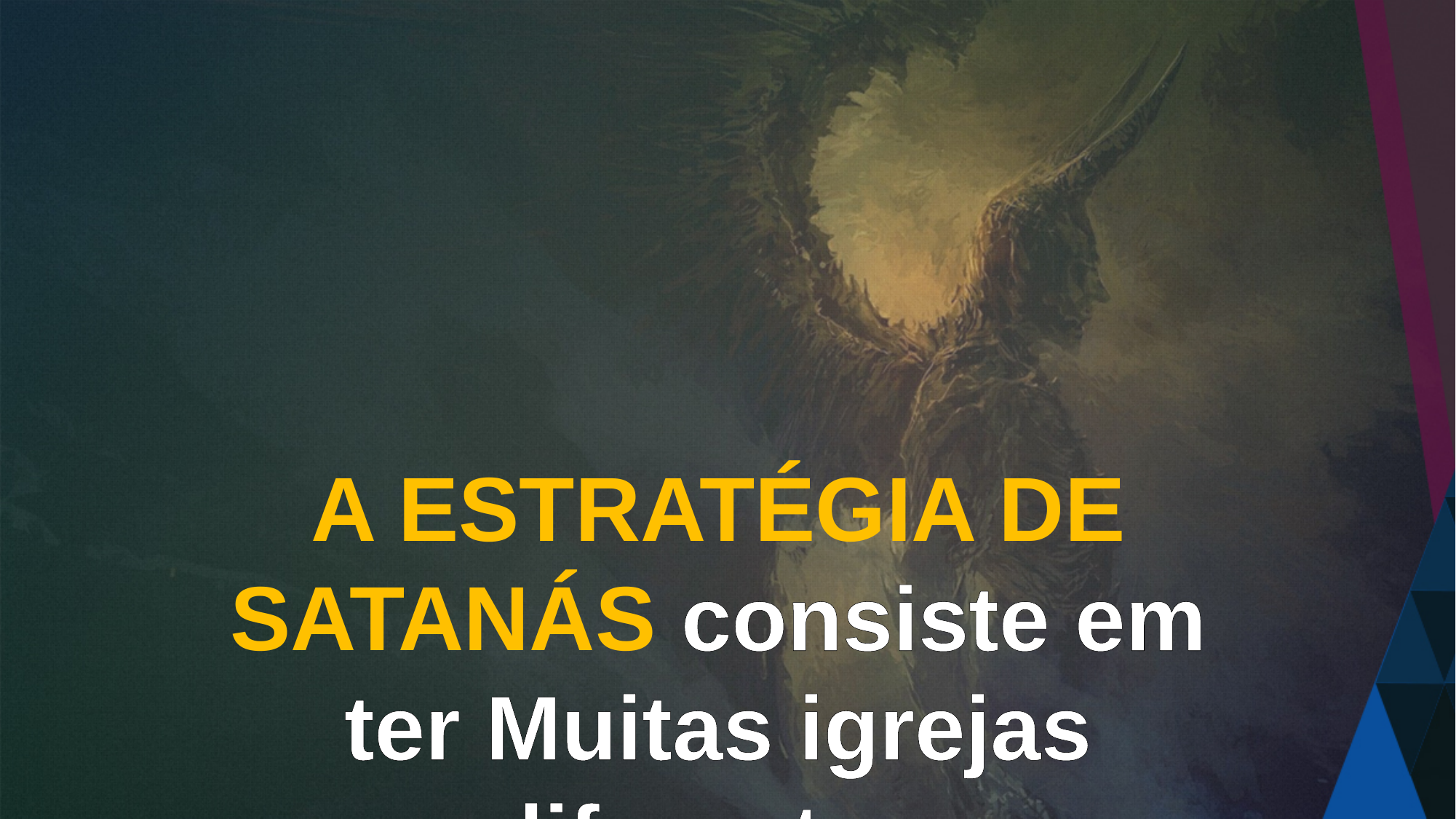

A ESTRATÉGIA DE SATANÁS consiste em ter Muitas igrejas diferentes.